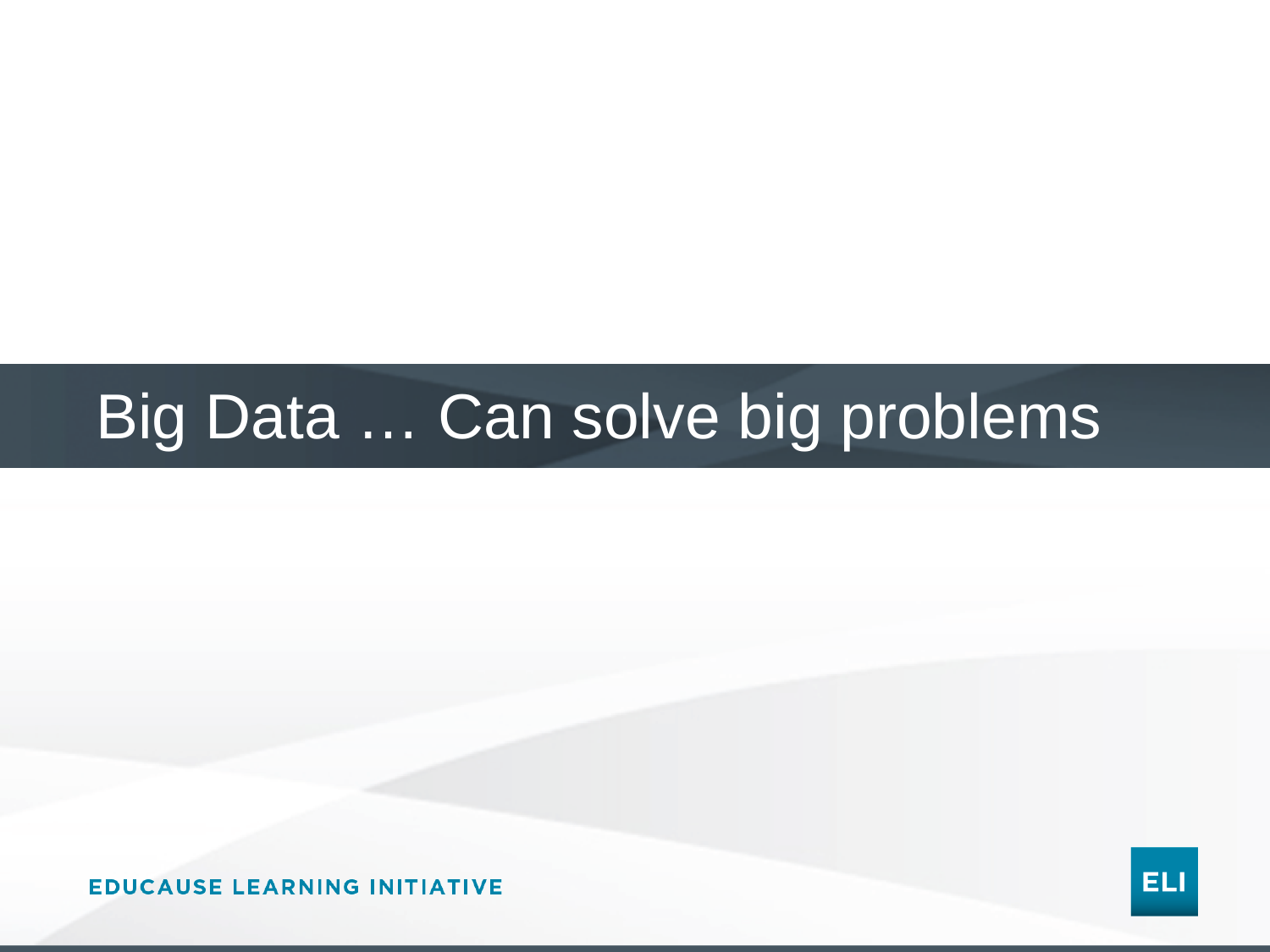

Big Data … Can solve big problems